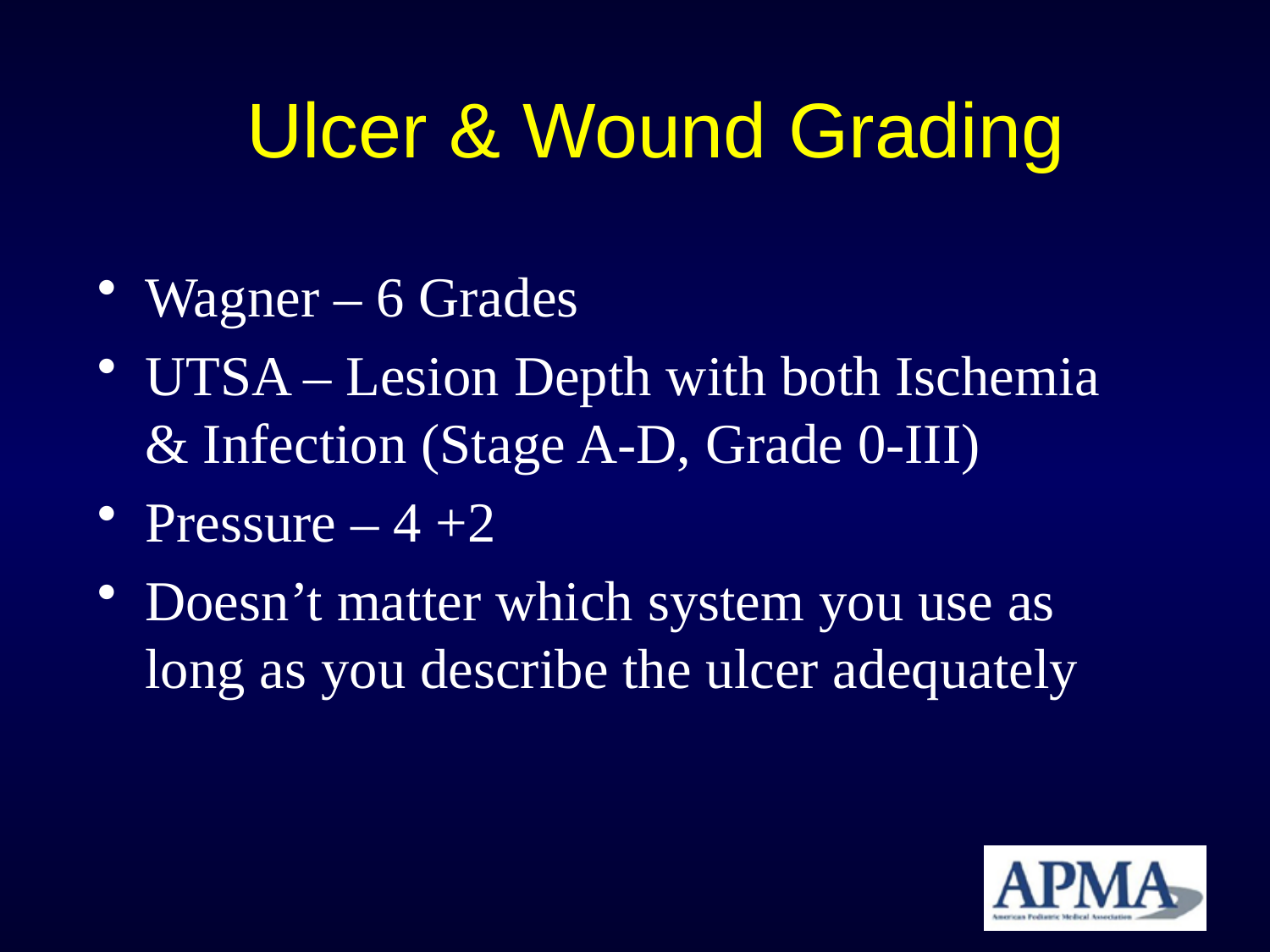

Ulcer & Wound Grading
Wagner – 6 Grades
UTSA – Lesion Depth with both Ischemia & Infection (Stage A-D, Grade 0-III)
Pressure – 4 +2
Doesn’t matter which system you use as long as you describe the ulcer adequately